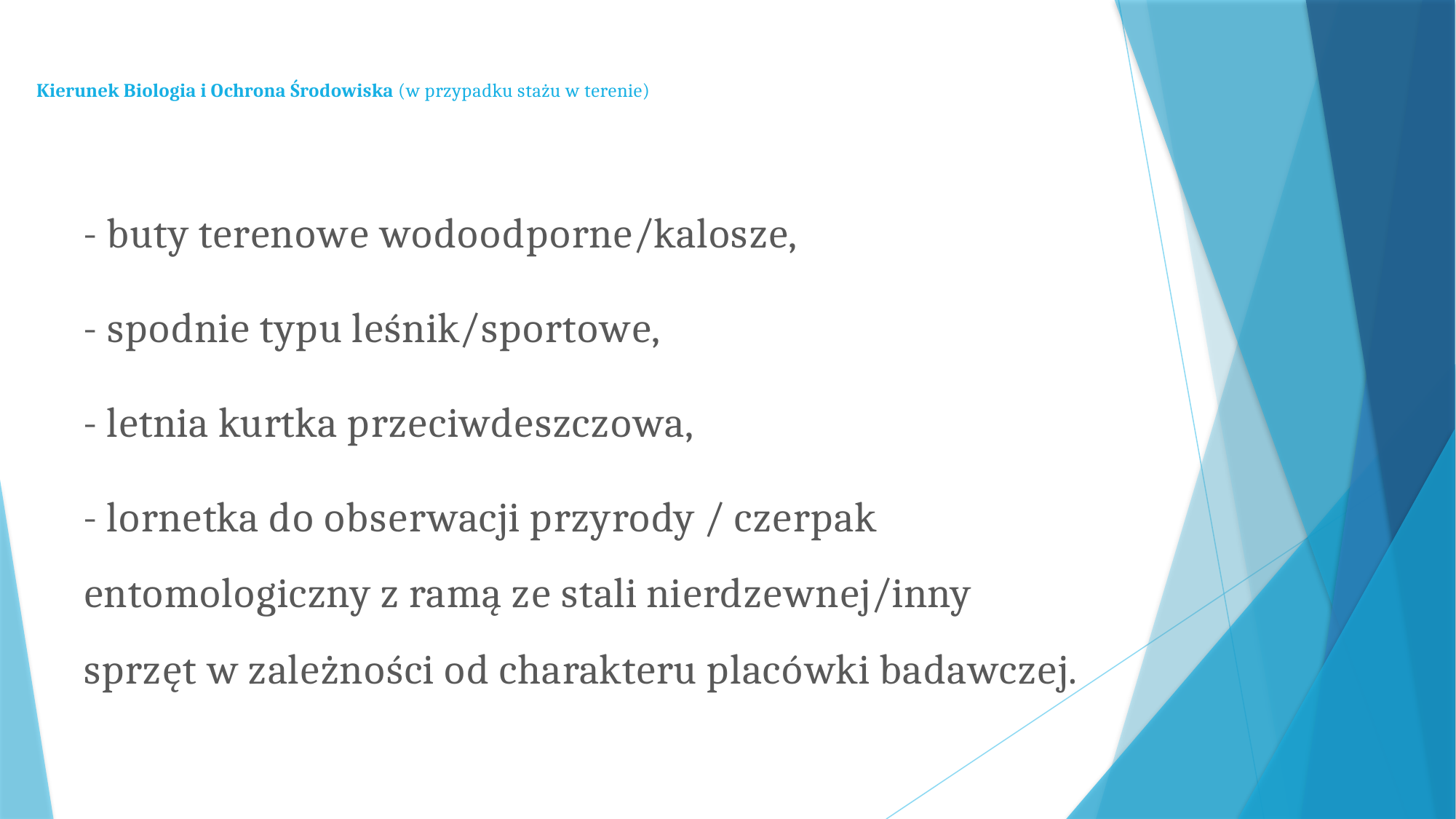

# Kierunek Biologia i Ochrona Środowiska (w przypadku stażu w terenie)
- buty terenowe wodoodporne/kalosze,
- spodnie typu leśnik/sportowe,
- letnia kurtka przeciwdeszczowa,
- lornetka do obserwacji przyrody / czerpak entomologiczny z ramą ze stali nierdzewnej/inny sprzęt w zależności od charakteru placówki badawczej.